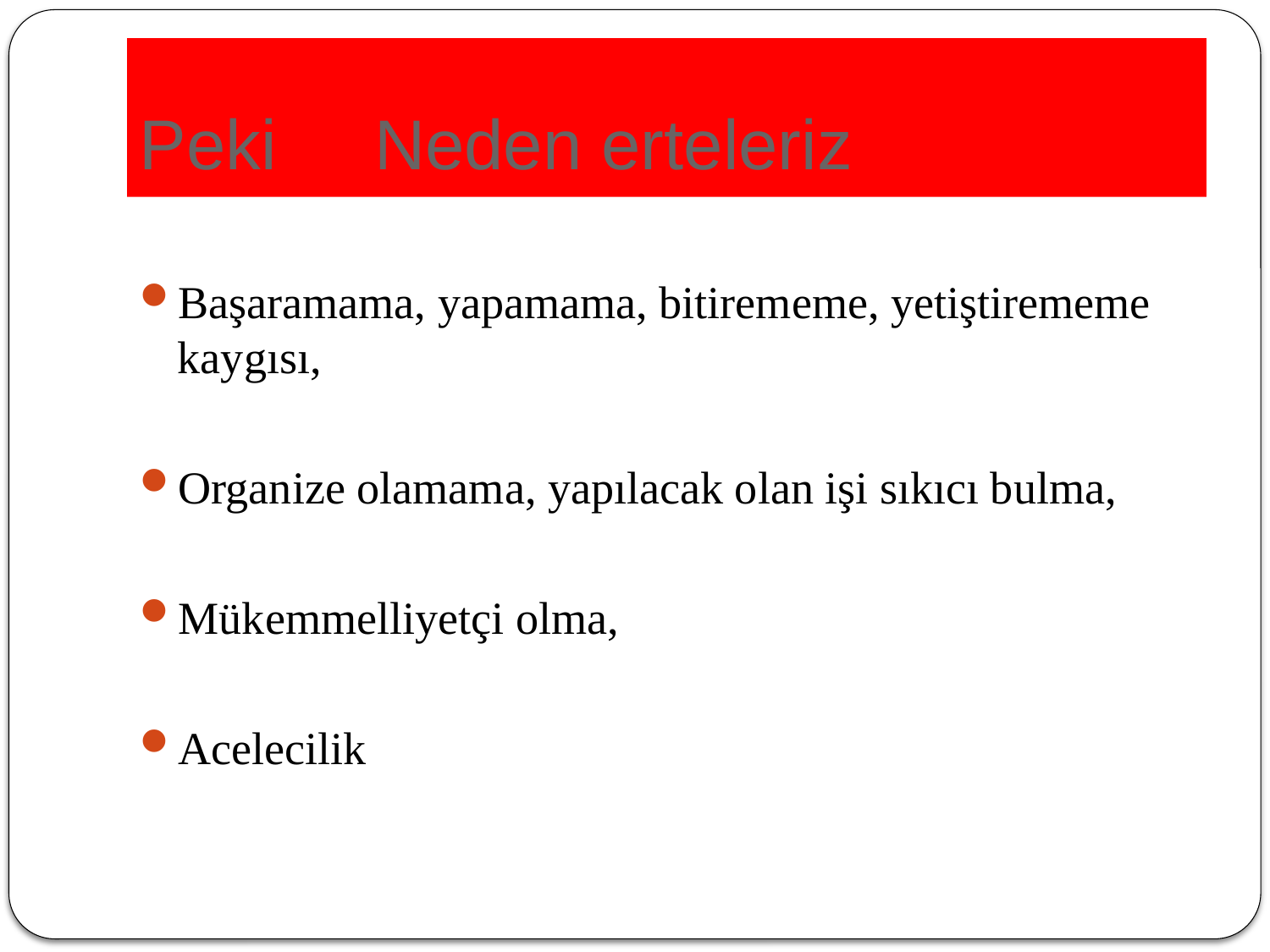

# Peki     Neden erteleriz

Başaramama, yapamama, bitirememe, yetiştirememe kaygısı,

Organize olamama, yapılacak olan işi sıkıcı bulma,

Mükemmelliyetçi olma,

Acelecilik